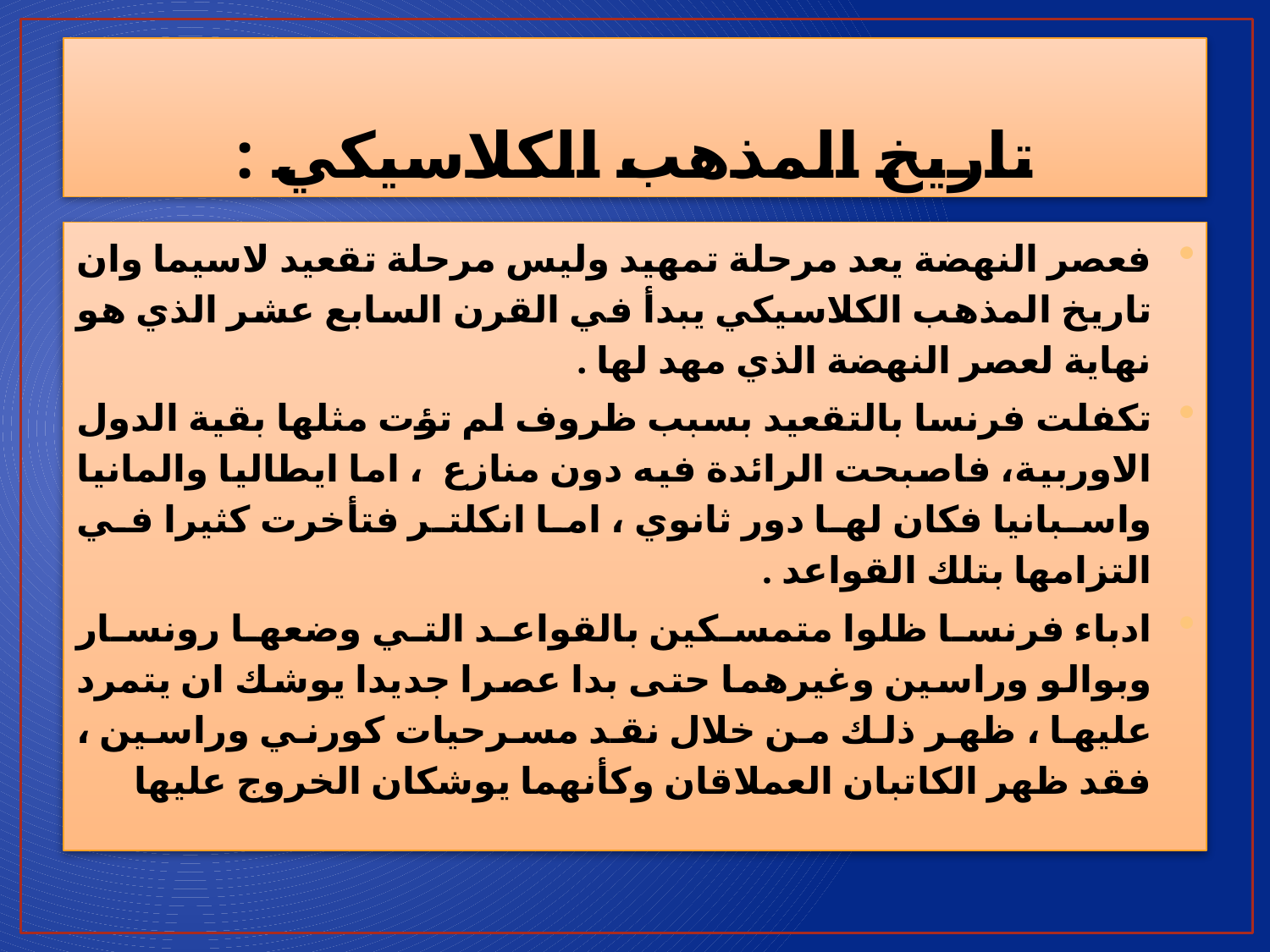

# تاريخ المذهب الكلاسيكي :
فعصر النهضة يعد مرحلة تمهيد وليس مرحلة تقعيد لاسيما وان تاريخ المذهب الكلاسيكي يبدأ في القرن السابع عشر الذي هو نهاية لعصر النهضة الذي مهد لها .
تكفلت فرنسا بالتقعيد بسبب ظروف لم تؤت مثلها بقية الدول الاوربية، فاصبحت الرائدة فيه دون منازع  ، اما ايطاليا والمانيا واسبانيا فكان لها دور ثانوي ، اما انكلتر فتأخرت كثيرا في التزامها بتلك القواعد .
ادباء فرنسا ظلوا متمسكين بالقواعد التي وضعها رونسار وبوالو وراسين وغيرهما حتى بدا عصرا جديدا يوشك ان يتمرد عليها ، ظهر ذلك من خلال نقد مسرحيات كورني وراسين ، فقد ظهر الكاتبان العملاقان وكأنهما يوشكان الخروج عليها